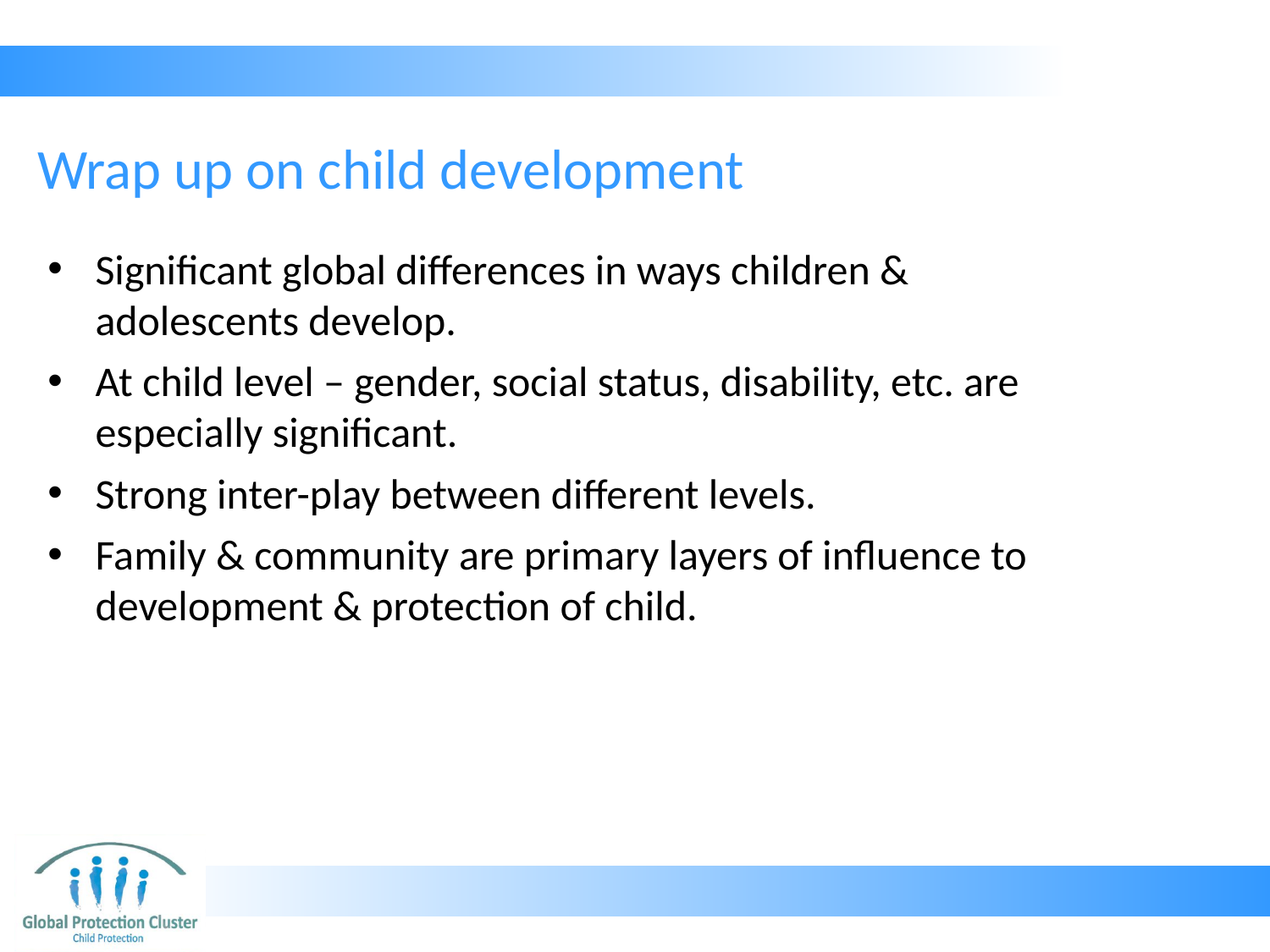

# Wrap up on child development
Significant global differences in ways children & adolescents develop.
At child level – gender, social status, disability, etc. are especially significant.
Strong inter-play between different levels.
Family & community are primary layers of influence to development & protection of child.